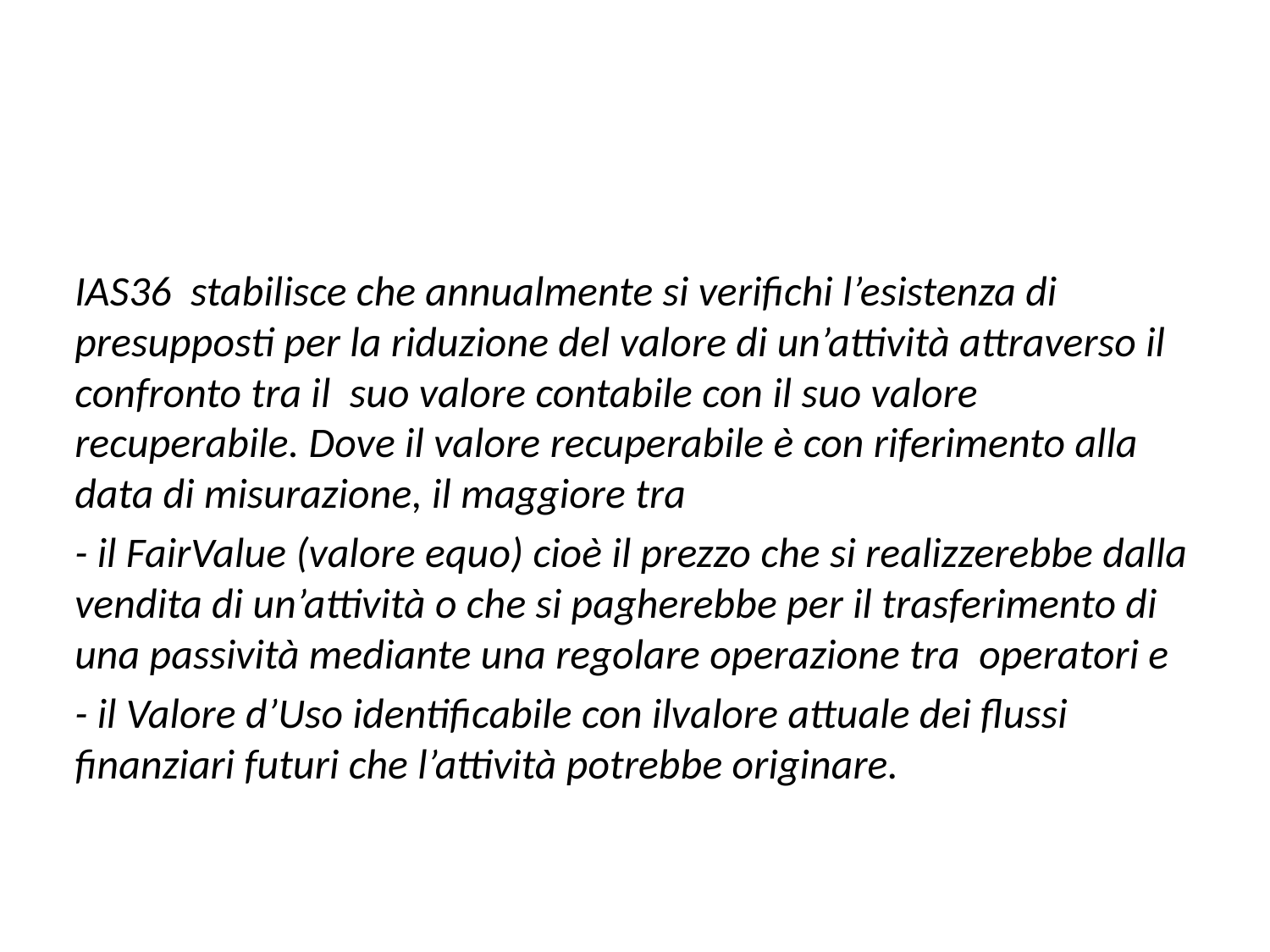

#

IAS36  stabilisce che annualmente si verifichi l’esistenza di presupposti per la riduzione del valore di un’attività attraverso il confronto tra il  suo valore contabile con il suo valore recuperabile. Dove il valore recuperabile è con riferimento alla data di misurazione, il maggiore tra
- il FairValue (valore equo) cioè il prezzo che si realizzerebbe dalla vendita di un’attività o che si pagherebbe per il trasferimento di una passività mediante una regolare operazione tra  operatori e
- il Valore d’Uso identificabile con ilvalore attuale dei flussi finanziari futuri che l’attività potrebbe originare.